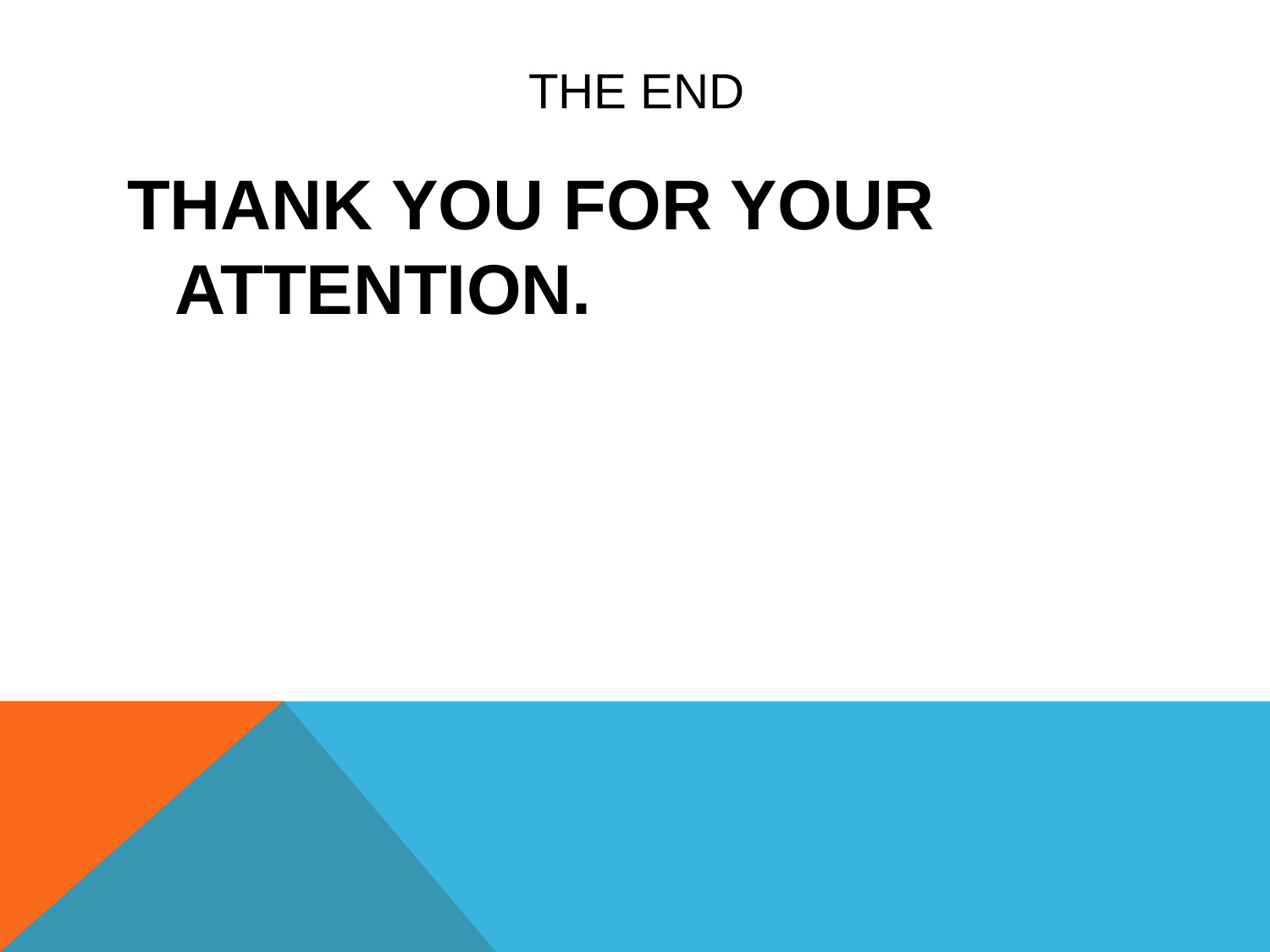

# The end
THANK YOU FOR YOUR ATTENTION.